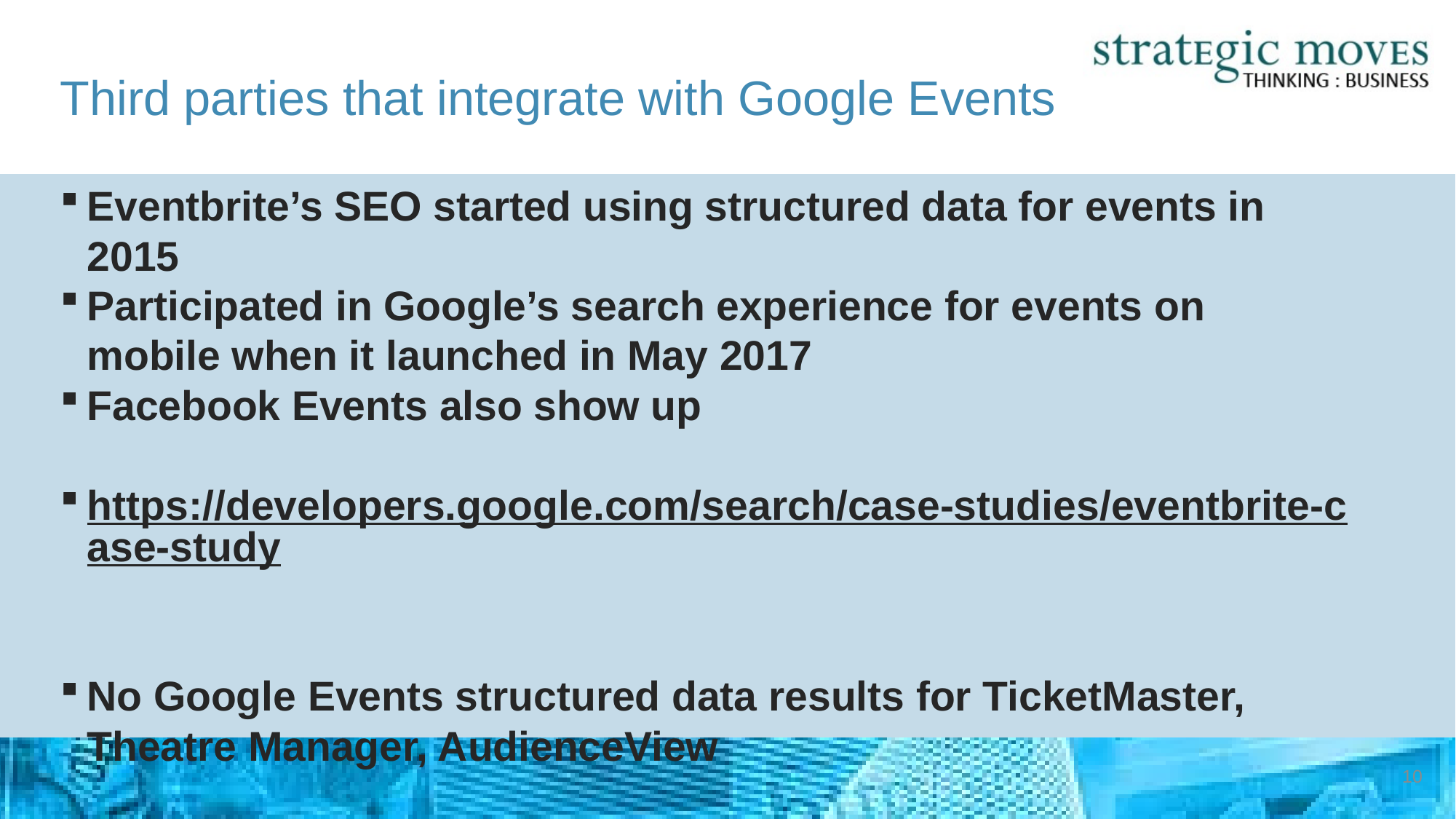

# Third parties that integrate with Google Events
Eventbrite’s SEO started using structured data for events in 2015
Participated in Google’s search experience for events on mobile when it launched in May 2017
Facebook Events also show up

https://developers.google.com/search/case-studies/eventbrite-case-study

No Google Events structured data results for TicketMaster, Theatre Manager, AudienceView

10